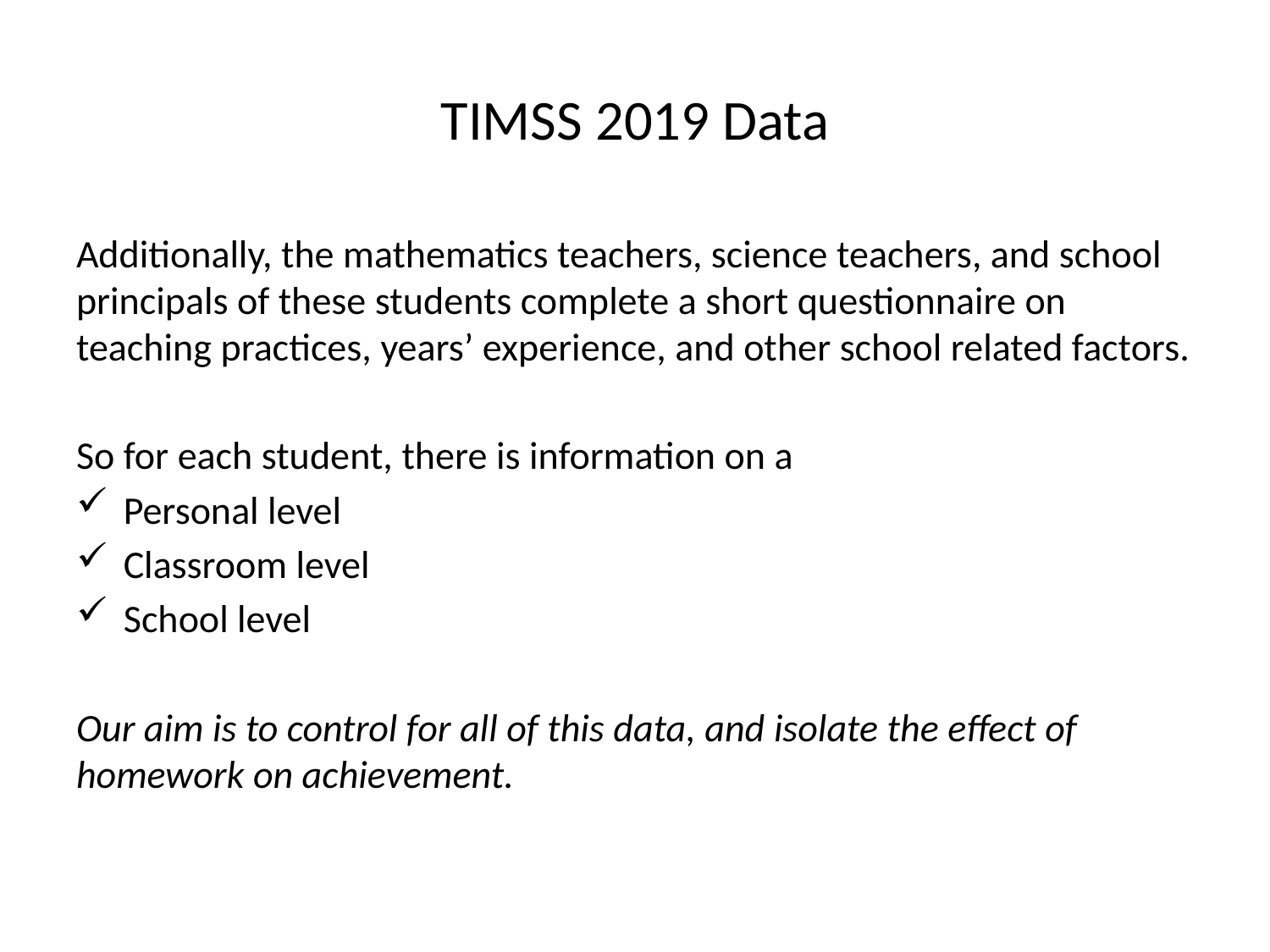

# TIMSS 2019 Data
Additionally, the mathematics teachers, science teachers, and school principals of these students complete a short questionnaire on teaching practices, years’ experience, and other school related factors.

So for each student, there is information on a
Personal level
Classroom level
School level

Our aim is to control for all of this data, and isolate the effect of homework on achievement.